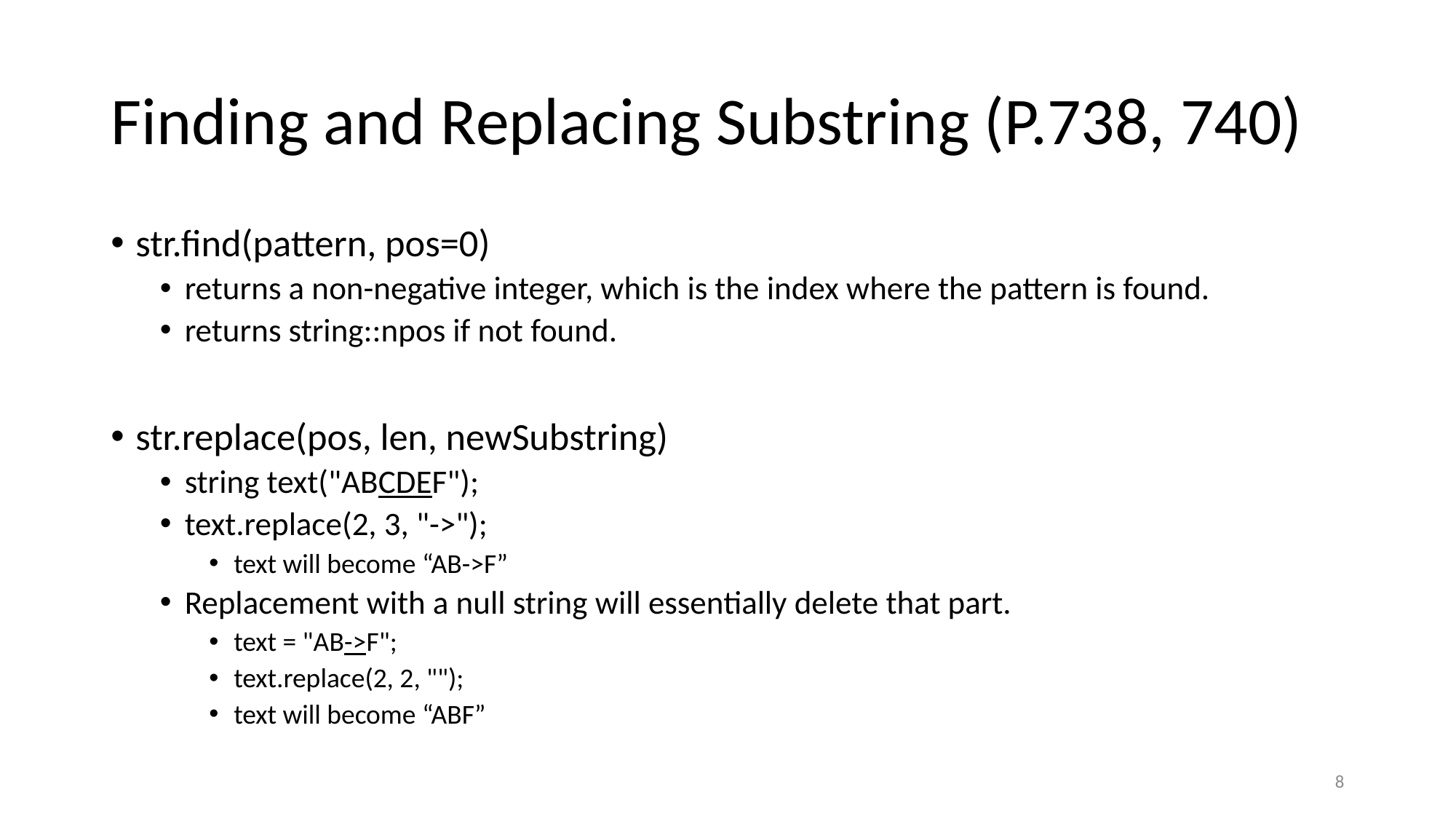

# Finding and Replacing Substring (P.738, 740)
str.find(pattern, pos=0)
returns a non-negative integer, which is the index where the pattern is found.
returns string::npos if not found.

str.replace(pos, len, newSubstring)
string text("ABCDEF");
text.replace(2, 3, "->");
text will become “AB->F”
Replacement with a null string will essentially delete that part.
text = "AB->F";
text.replace(2, 2, "");
text will become “ABF”
8